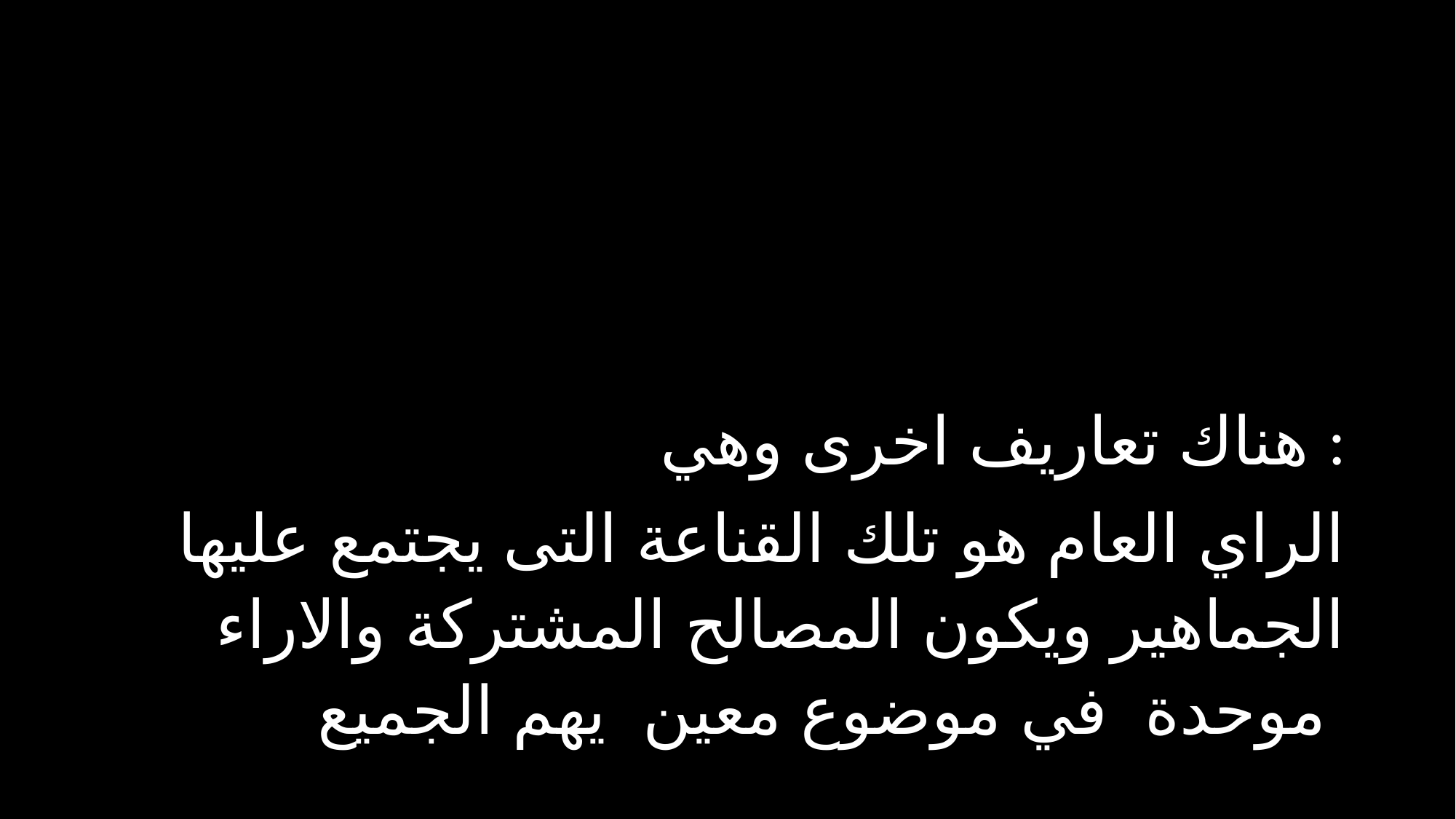

هناك تعاريف اخرى وهي :
الراي العام هو تلك القناعة التى يجتمع عليها الجماهير ويكون المصالح المشتركة والاراء موحدة  في موضوع معين  يهم الجميع